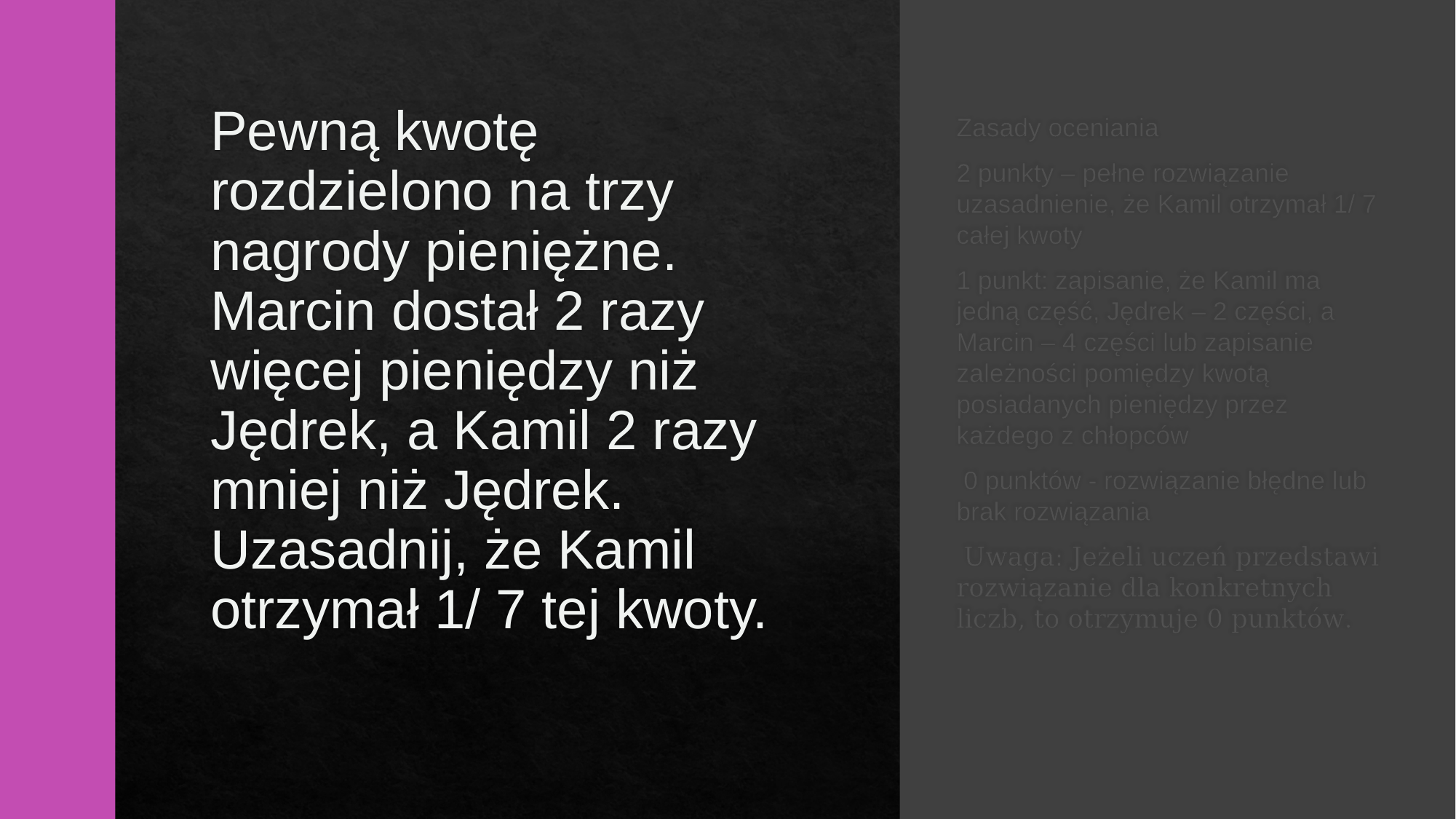

# Pewną kwotę rozdzielono na trzy nagrody pieniężne. Marcin dostał 2 razy więcej pieniędzy niż Jędrek, a Kamil 2 razy mniej niż Jędrek. Uzasadnij, że Kamil otrzymał 1/ 7 tej kwoty.
Zasady oceniania
2 punkty – pełne rozwiązanie uzasadnienie, że Kamil otrzymał 1/ 7 całej kwoty
1 punkt: zapisanie, że Kamil ma jedną część, Jędrek – 2 części, a Marcin – 4 części lub zapisanie zależności pomiędzy kwotą posiadanych pieniędzy przez każdego z chłopców
 0 punktów - rozwiązanie błędne lub brak rozwiązania
 Uwaga: Jeżeli uczeń przedstawi rozwiązanie dla konkretnych liczb, to otrzymuje 0 punktów.